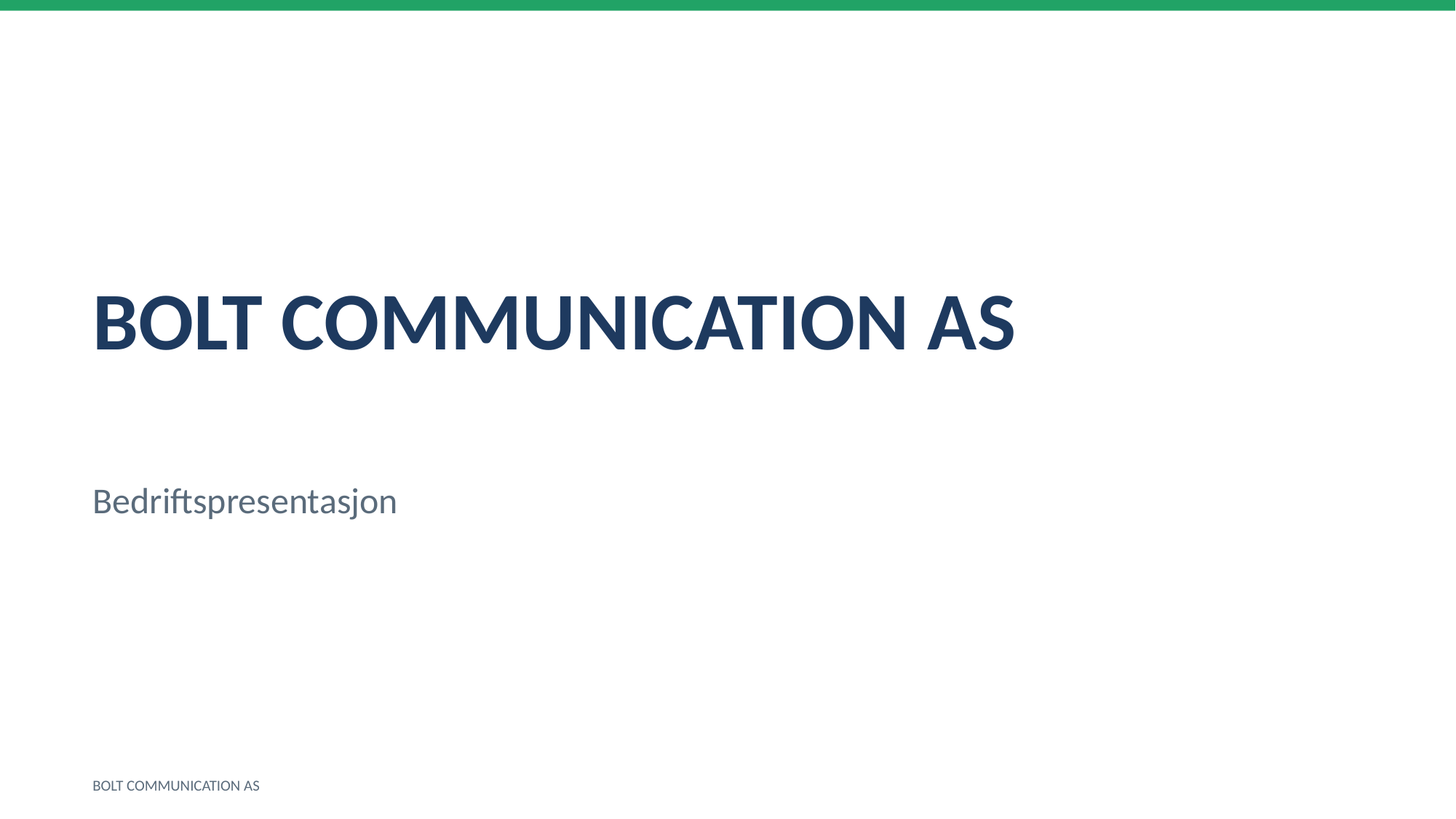

BOLT COMMUNICATION AS
Bedriftspresentasjon
BOLT COMMUNICATION AS